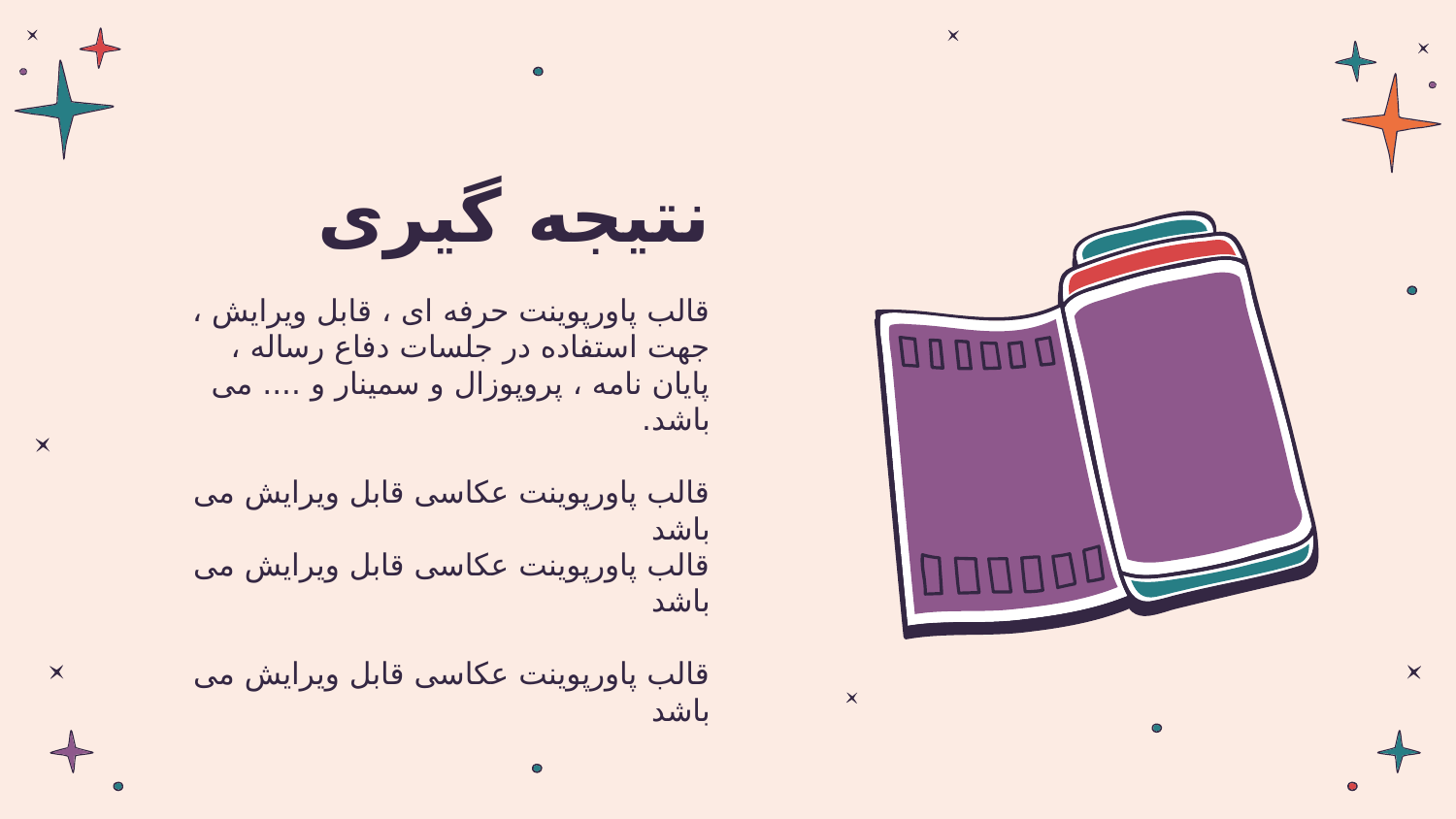

# نتیجه گیری

قالب پاورپوينت حرفه ای ، قابل ویرایش ، جهت استفاده در جلسات دفاع رساله ، پایان نامه ، پروپوزال و سمینار و .... می باشد.

قالب پاورپوینت عکاسی قابل ویرایش می باشد
قالب پاورپوینت عکاسی قابل ویرایش می باشد

قالب پاورپوینت عکاسی قابل ویرایش می باشد